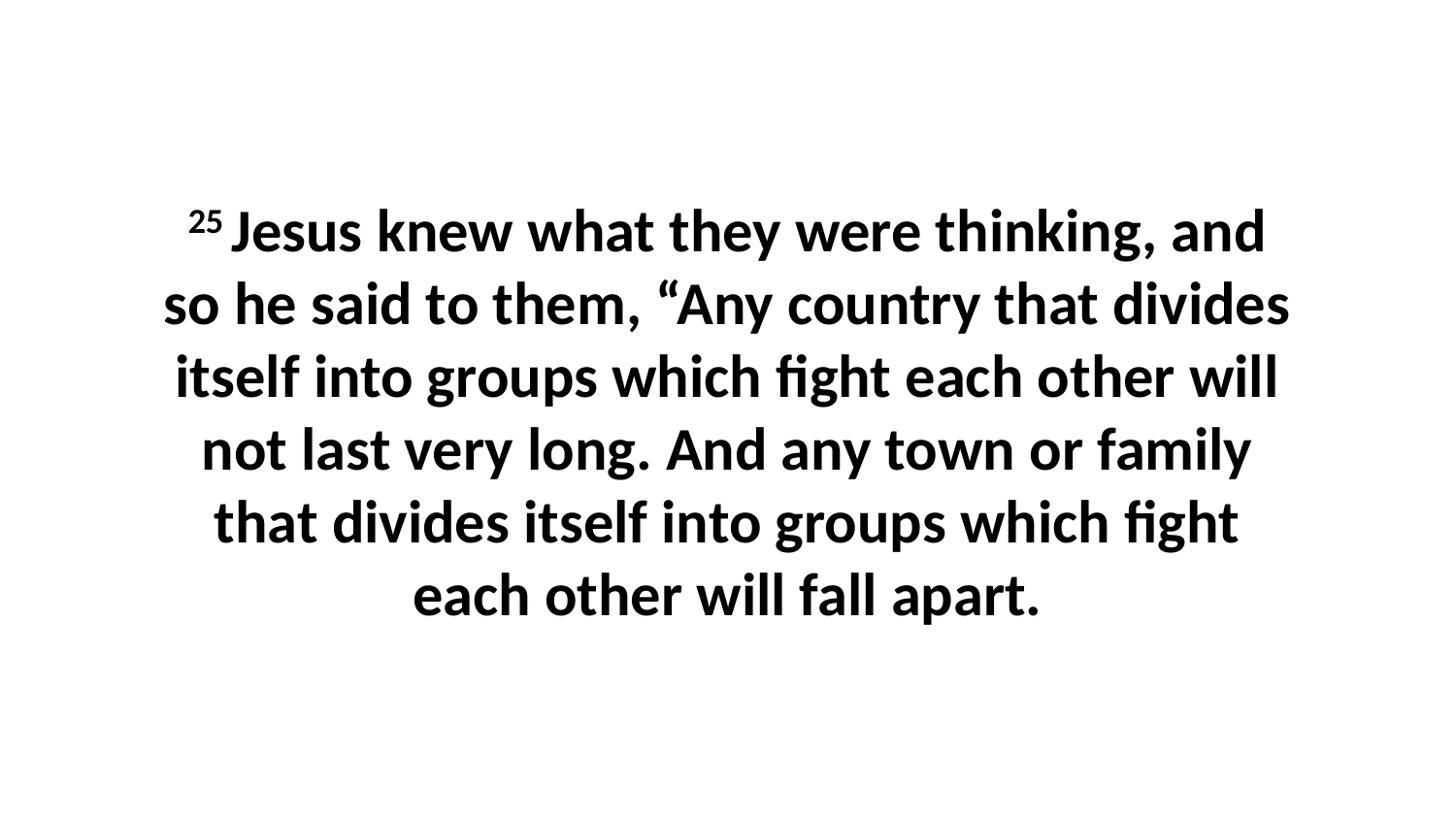

25 Jesus knew what they were thinking, and so he said to them, “Any country that divides itself into groups which fight each other will not last very long. And any town or family that divides itself into groups which fight each other will fall apart.